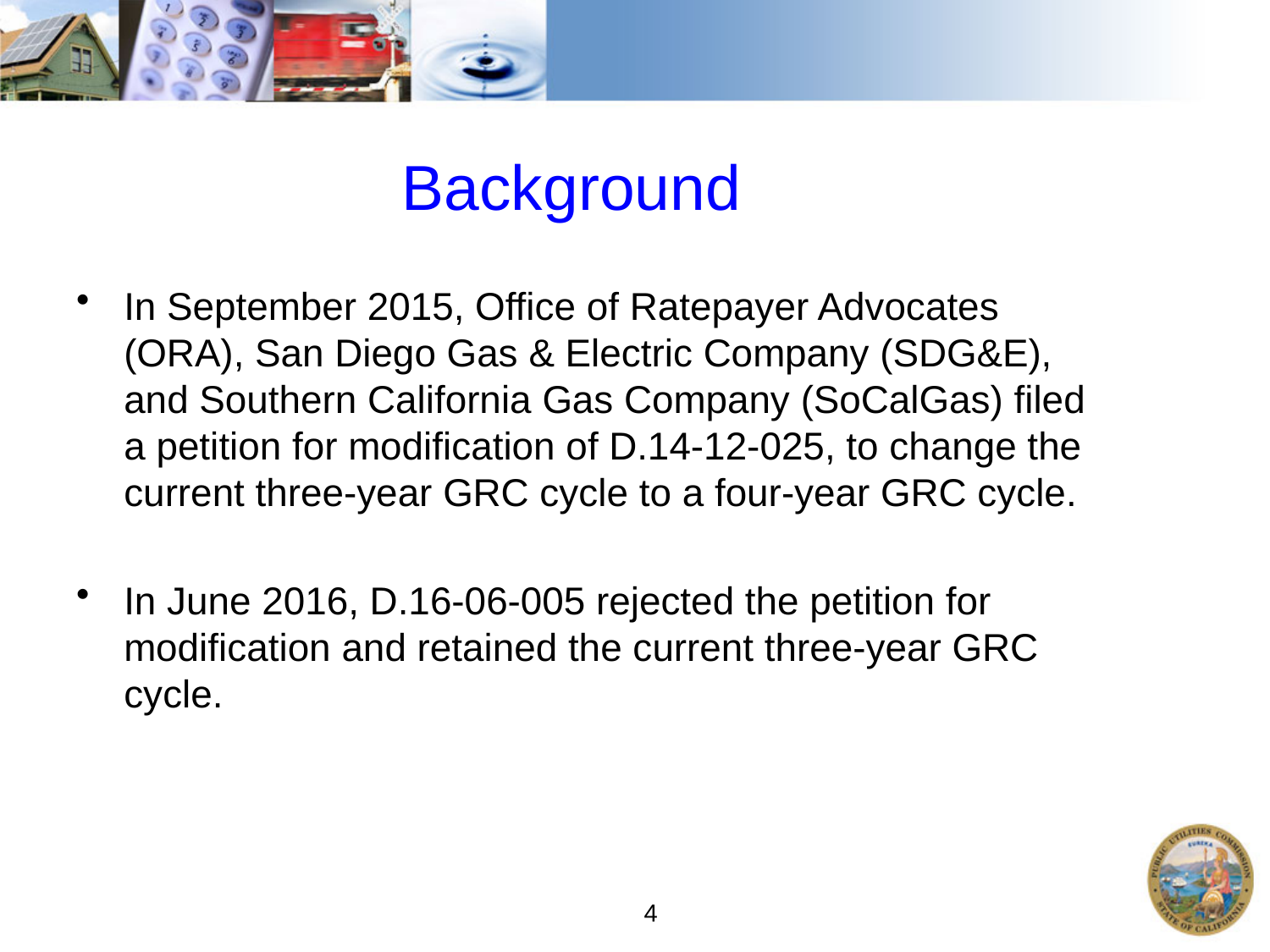

# Background
In September 2015, Office of Ratepayer Advocates (ORA), San Diego Gas & Electric Company (SDG&E), and Southern California Gas Company (SoCalGas) filed a petition for modification of D.14-12-025, to change the current three-year GRC cycle to a four-year GRC cycle.

In June 2016, D.16-06-005 rejected the petition for modification and retained the current three-year GRC cycle.
4